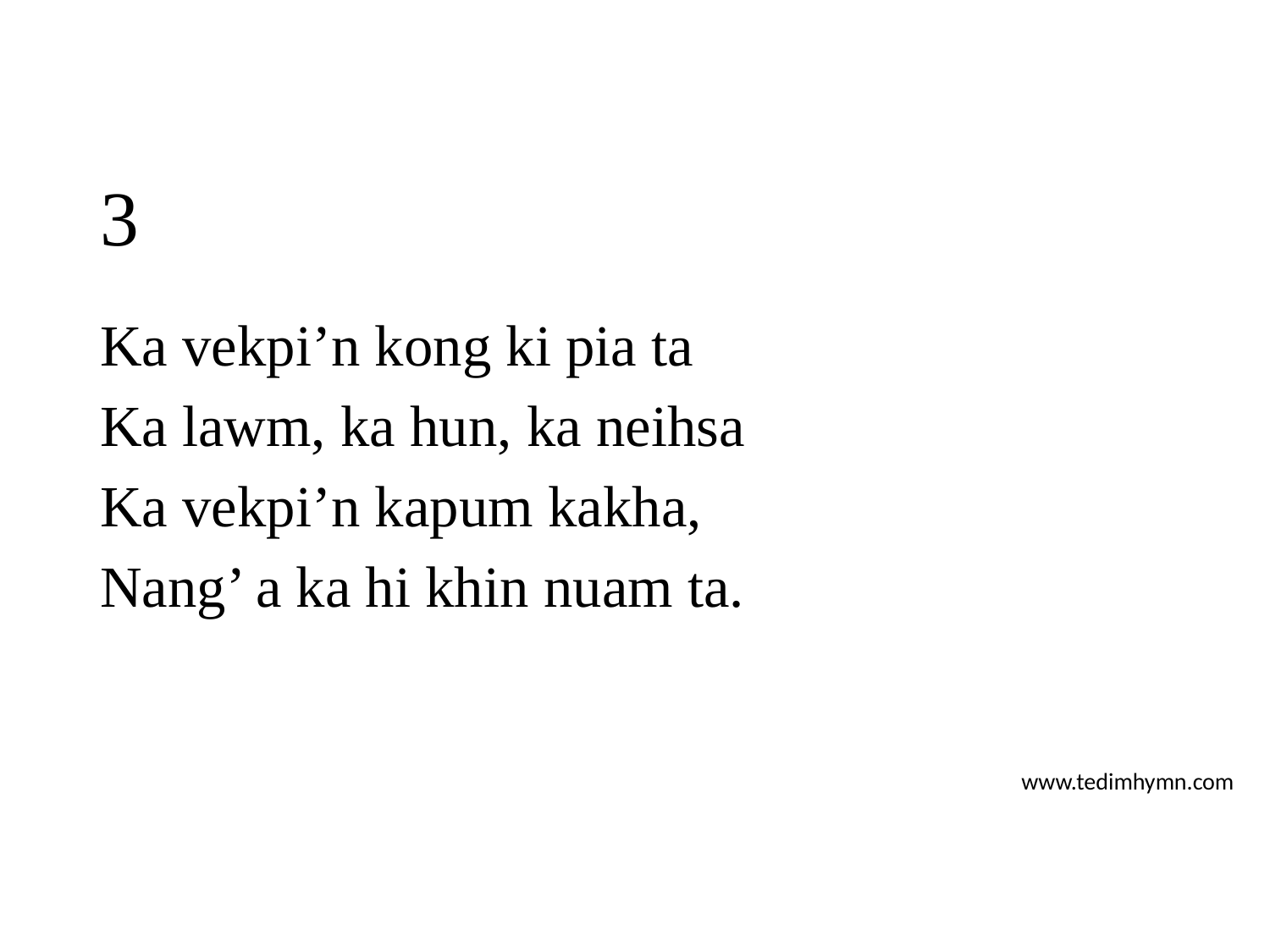

# 3
Ka vekpi’n kong ki pia ta
Ka lawm, ka hun, ka neihsa
Ka vekpi’n kapum kakha,
Nang’ a ka hi khin nuam ta.
www.tedimhymn.com